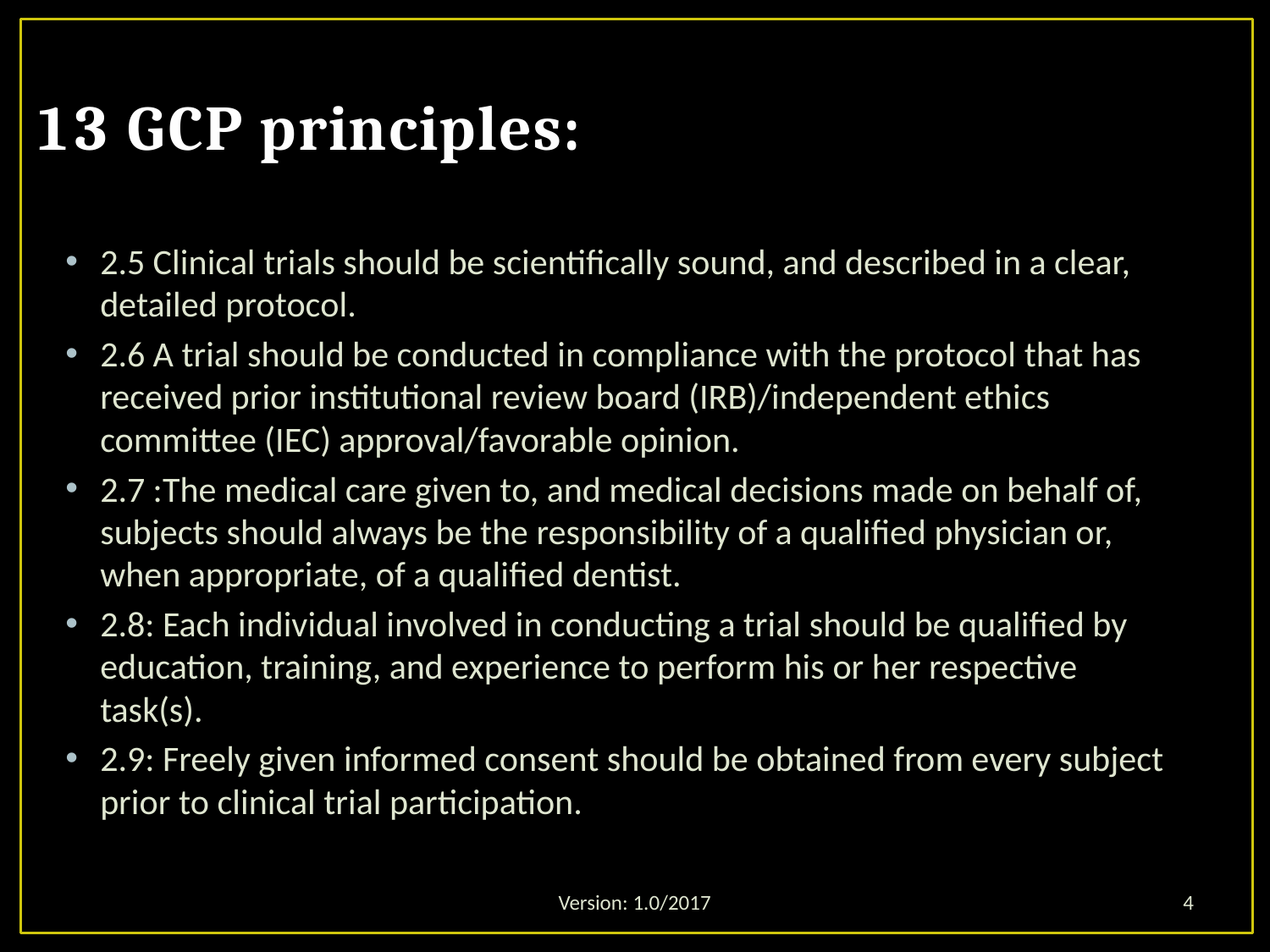

# 13 GCP principles:
2.5 Clinical trials should be scientifically sound, and described in a clear, detailed protocol.
2.6 A trial should be conducted in compliance with the protocol that has received prior institutional review board (IRB)/independent ethics committee (IEC) approval/favorable opinion.
2.7 :The medical care given to, and medical decisions made on behalf of, subjects should always be the responsibility of a qualified physician or, when appropriate, of a qualified dentist.
2.8: Each individual involved in conducting a trial should be qualified by education, training, and experience to perform his or her respective task(s).
2.9: Freely given informed consent should be obtained from every subject prior to clinical trial participation.
Version: 1.0/2017
4